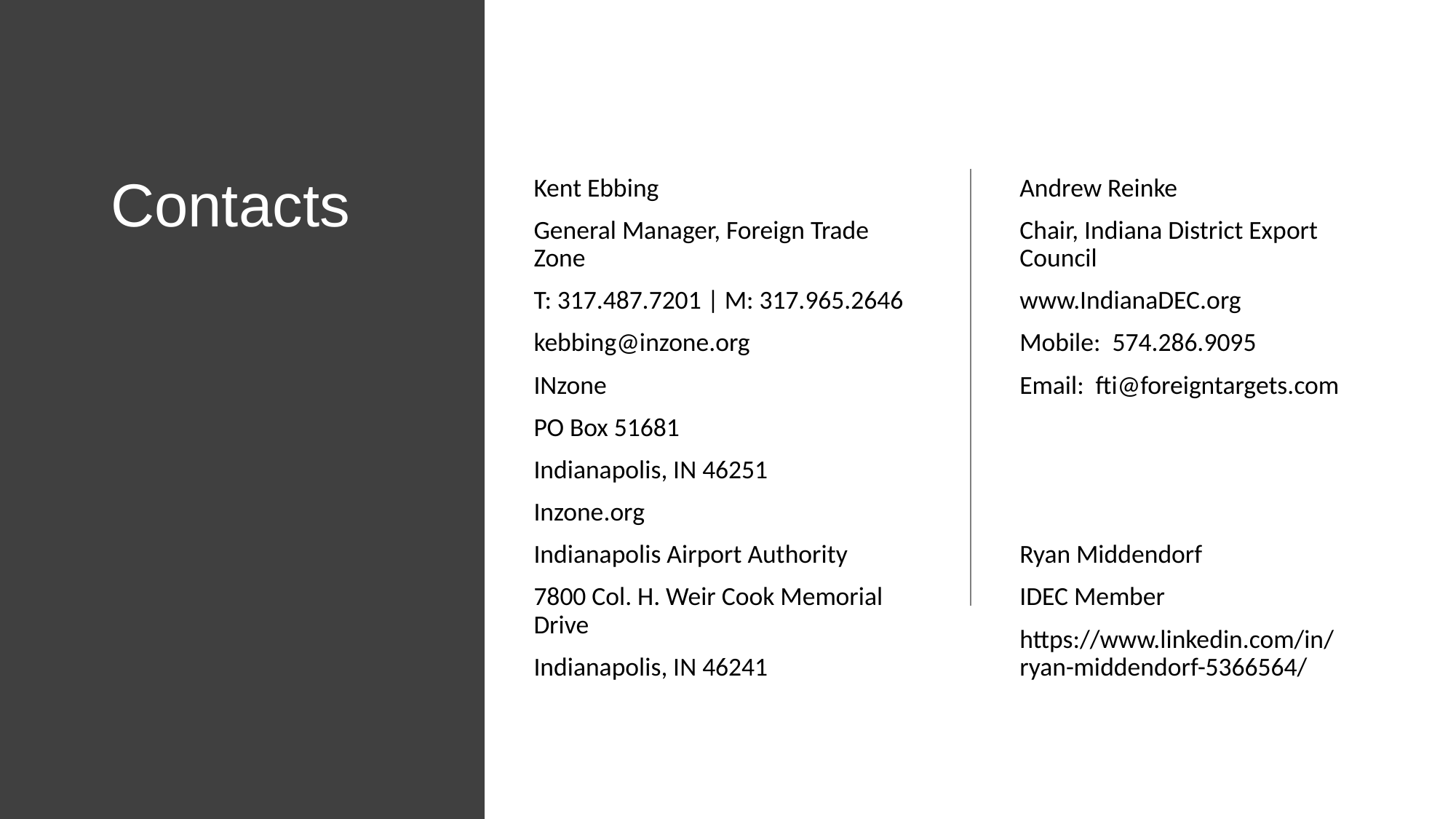

# Contacts
Kent Ebbing
General Manager, Foreign Trade Zone
T: 317.487.7201 | M: 317.965.2646
kebbing@inzone.org
INzone
PO Box 51681
Indianapolis, IN 46251
Inzone.org
Indianapolis Airport Authority
7800 Col. H. Weir Cook Memorial Drive
Indianapolis, IN 46241

Andrew Reinke
Chair, Indiana District Export Council
www.IndianaDEC.org
Mobile:  574.286.9095
Email:  fti@foreigntargets.com

Ryan Middendorf
IDEC Member
https://www.linkedin.com/in/ryan-middendorf-5366564/